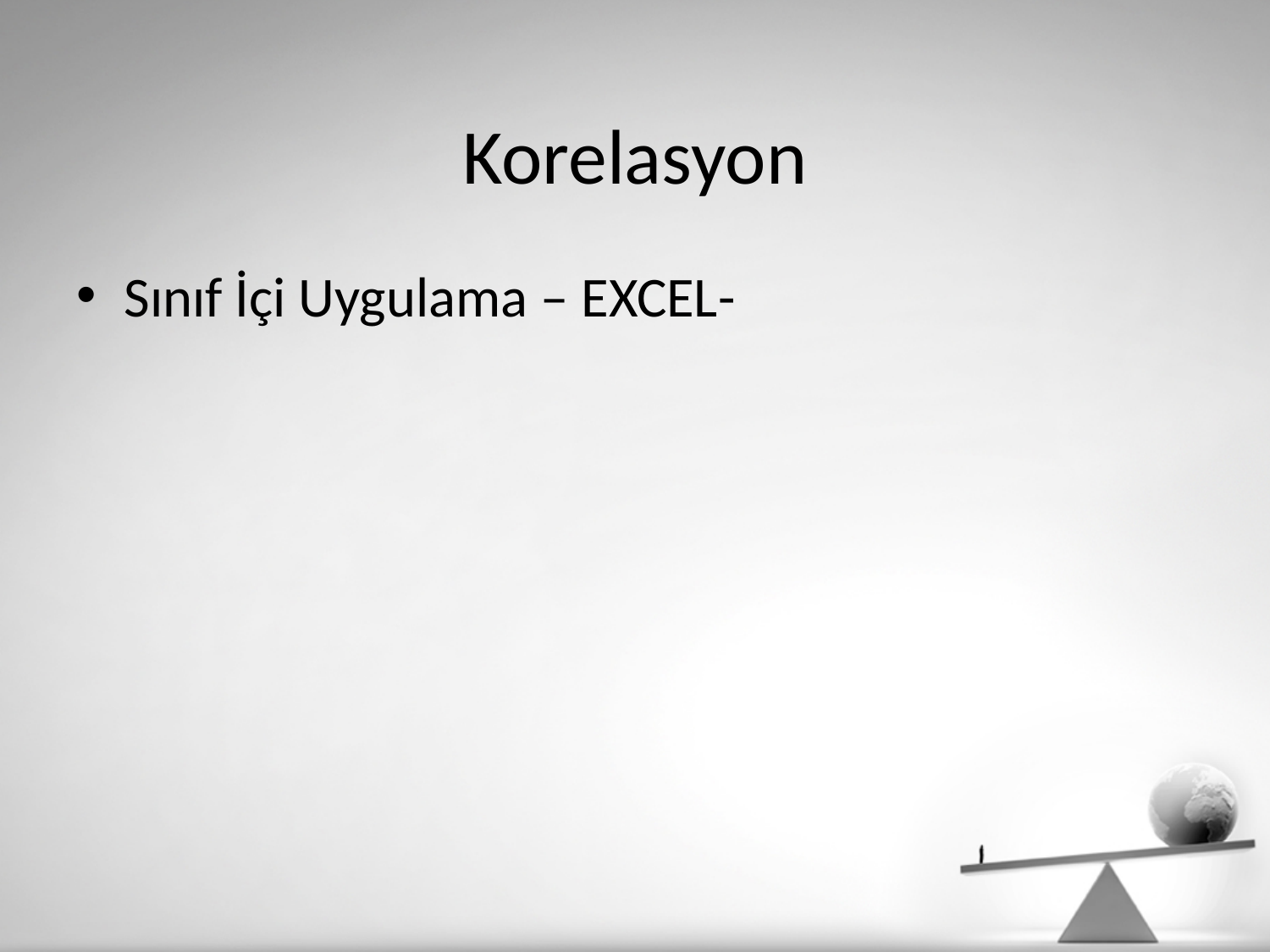

# Korelasyon
Sınıf İçi Uygulama – EXCEL-